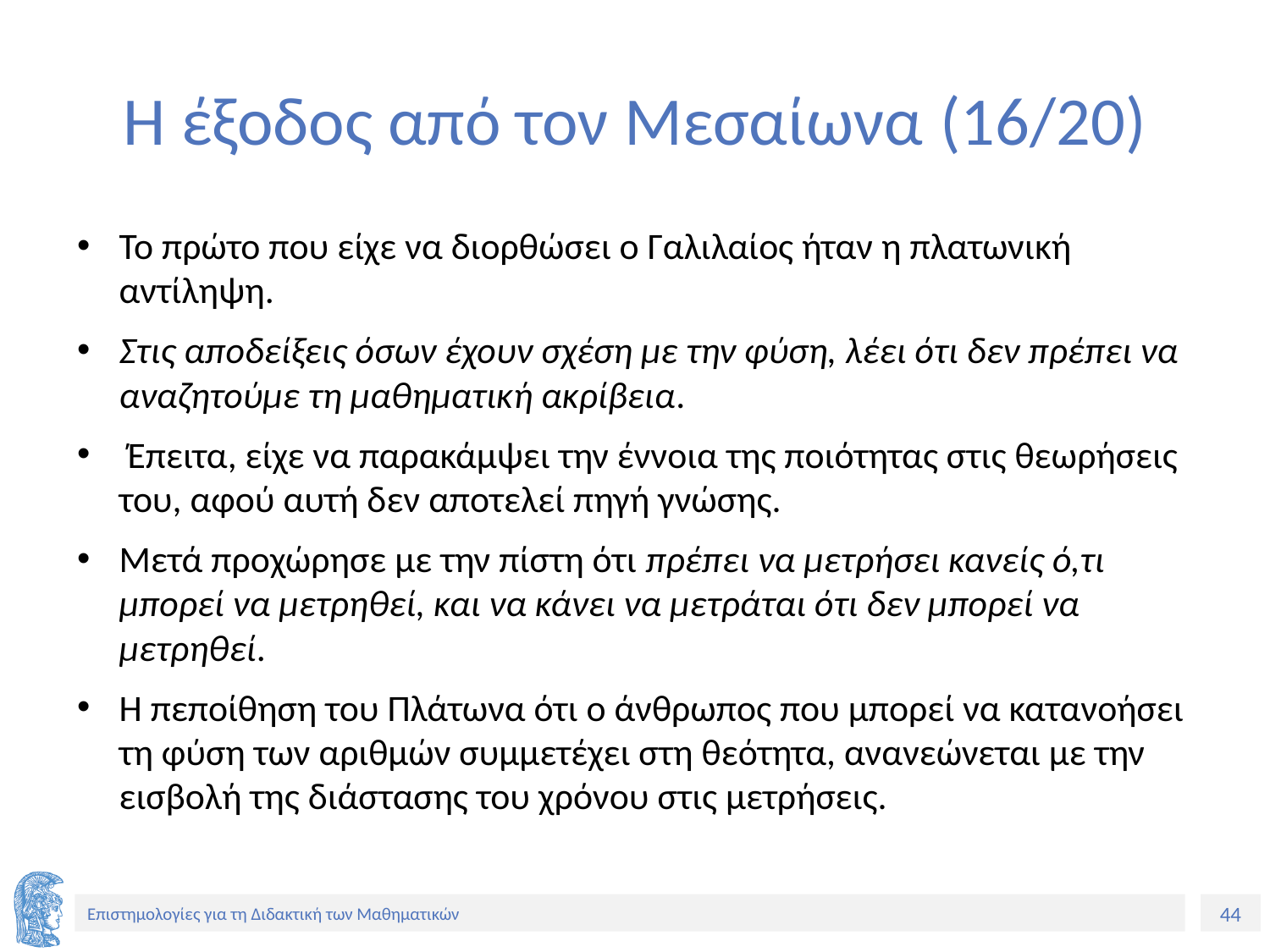

# Η έξοδος από τον Μεσαίωνα (16/20)
Το πρώτο που είχε να διορθώσει ο Γαλιλαίος ήταν η πλατωνική αντίληψη.
Στις αποδείξεις όσων έχουν σχέση με την φύση, λέει ότι δεν πρέπει να αναζητούμε τη μαθηματική ακρίβεια.
 Έπειτα, είχε να παρακάμψει την έννοια της ποιότητας στις θεωρήσεις του, αφού αυτή δεν αποτελεί πηγή γνώσης.
Μετά προχώρησε με την πίστη ότι πρέπει να μετρήσει κανείς ό,τι μπορεί να μετρηθεί, και να κάνει να μετράται ότι δεν μπορεί να μετρηθεί.
H πεποίθηση του Πλάτωνα ότι ο άνθρωπος που μπορεί να κατανοήσει τη φύση των αριθμών συμμετέχει στη θεότητα, ανανεώνεται με την εισβολή της διάστασης του χρόνου στις μετρήσεις.